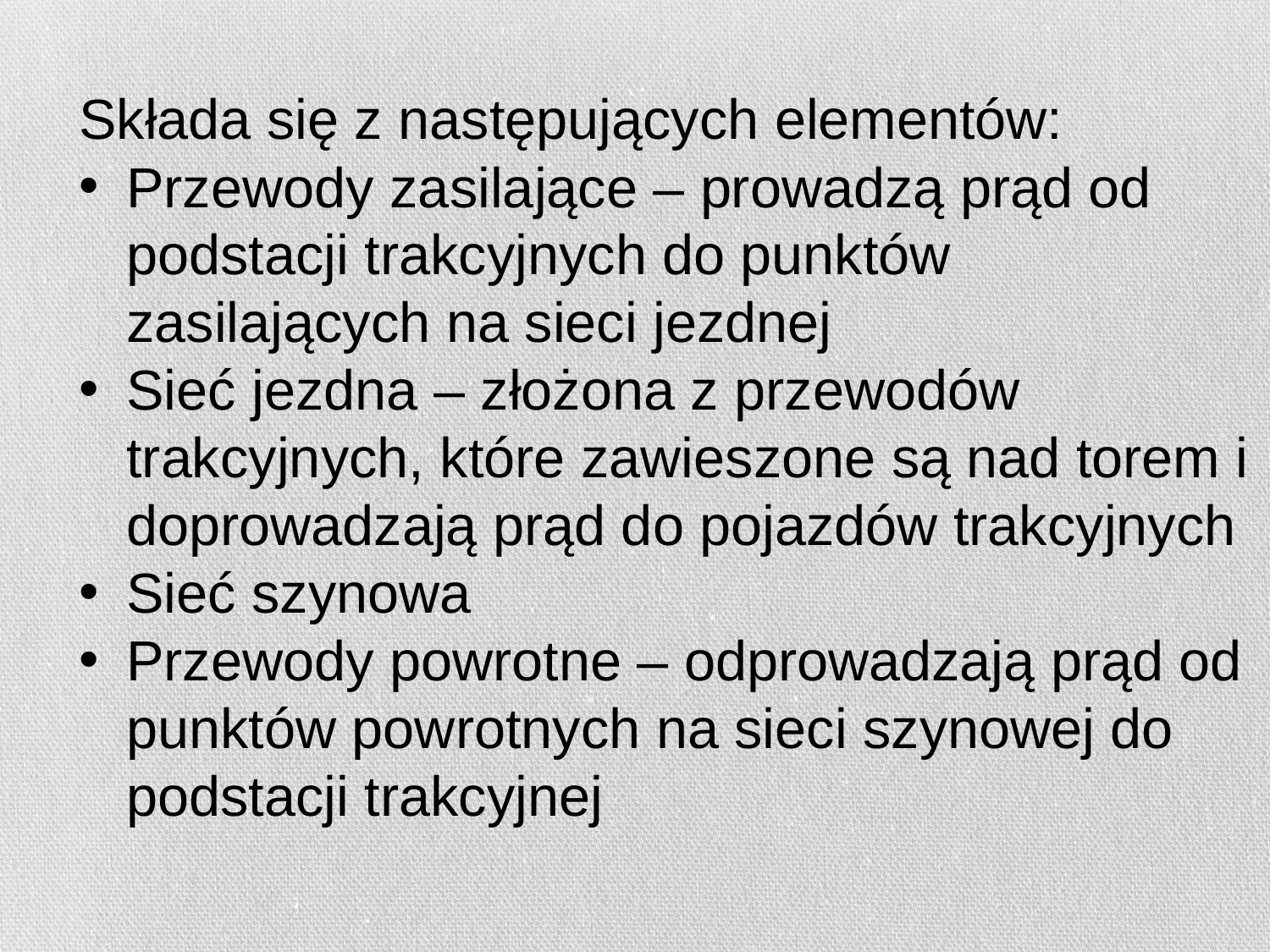

Składa się z następujących elementów:
Przewody zasilające – prowadzą prąd od podstacji trakcyjnych do punktów zasilających na sieci jezdnej
Sieć jezdna – złożona z przewodów trakcyjnych, które zawieszone są nad torem i doprowadzają prąd do pojazdów trakcyjnych
Sieć szynowa
Przewody powrotne – odprowadzają prąd od punktów powrotnych na sieci szynowej do podstacji trakcyjnej